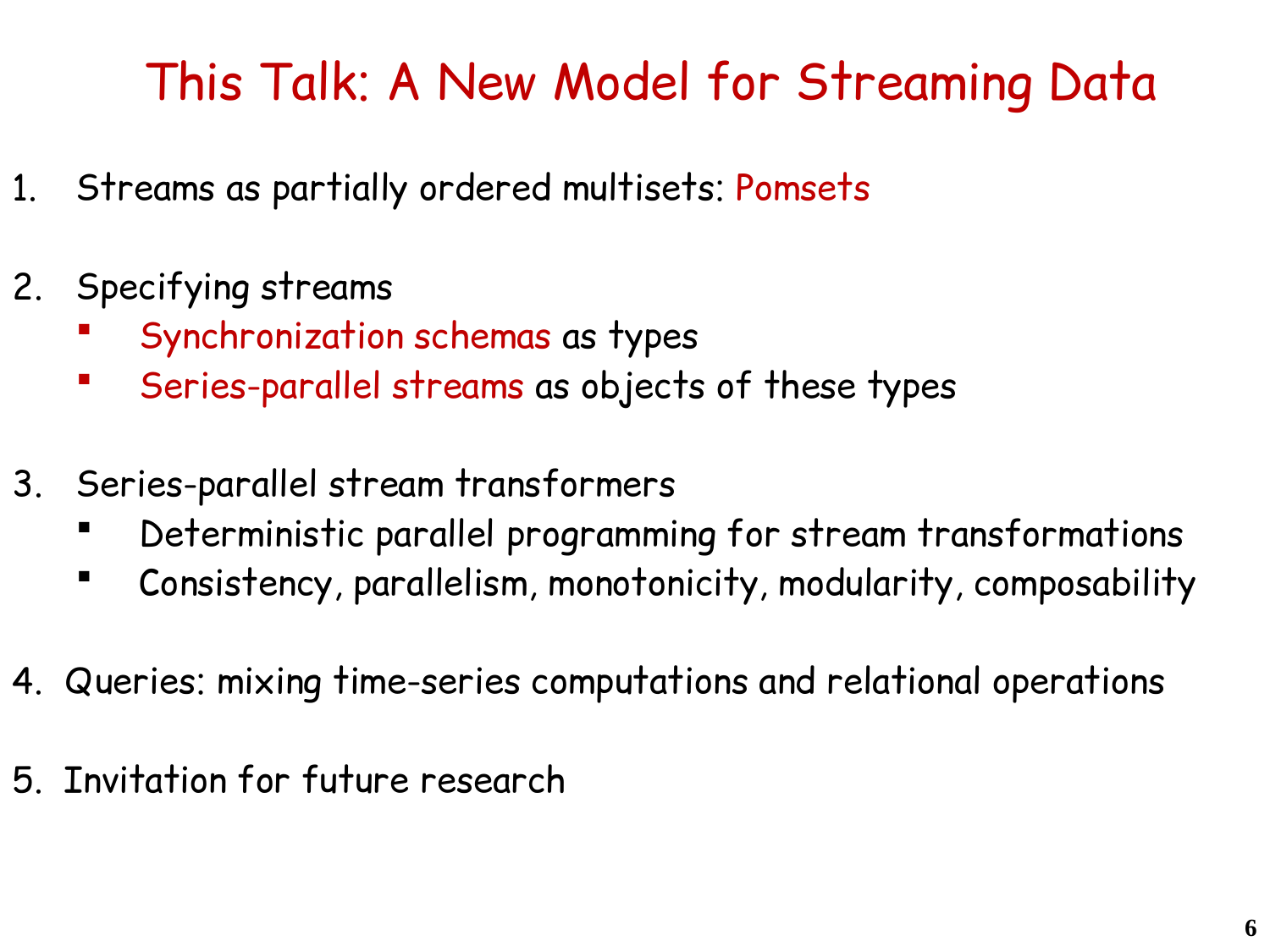

# This Talk: A New Model for Streaming Data
Streams as partially ordered multisets: Pomsets

Specifying streams
Synchronization schemas as types
Series-parallel streams as objects of these types

Series-parallel stream transformers
Deterministic parallel programming for stream transformations
Consistency, parallelism, monotonicity, modularity, composability

4.  Queries: mixing time-series computations and relational operations

5.  Invitation for future research
6